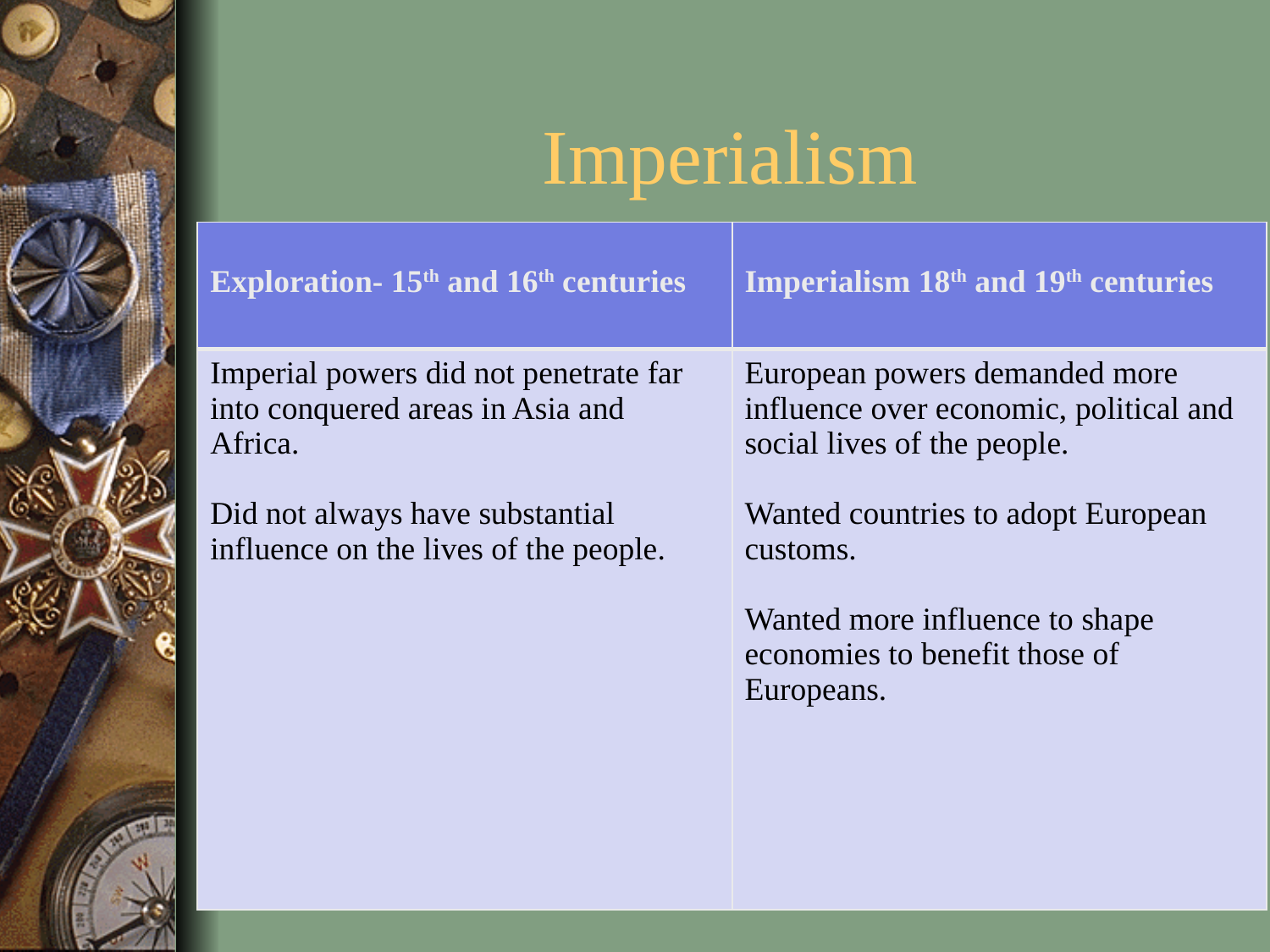

# Imperialism
| Exploration- 15th and 16th centuries | Imperialism 18th and 19th centuries |
| --- | --- |
| Imperial powers did not penetrate far into conquered areas in Asia and Africa. Did not always have substantial influence on the lives of the people. | European powers demanded more influence over economic, political and social lives of the people. Wanted countries to adopt European customs. Wanted more influence to shape economies to benefit those of Europeans. |